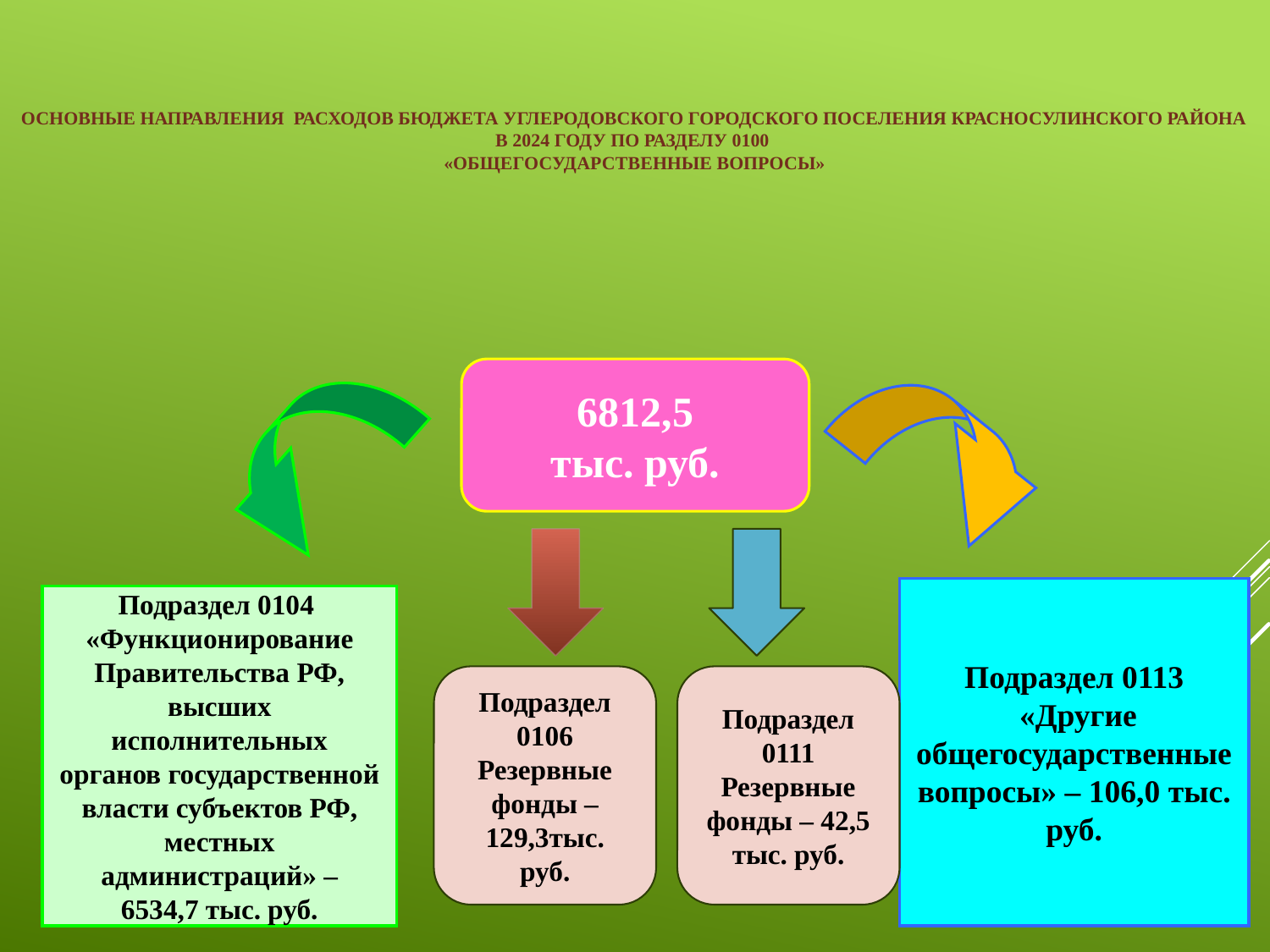

Основные направления  расходов бюджета УГЛЕРОДОВСКОГО ГОРОДСКОГО ПОСЕЛЕНИЯ КРАСНОСУЛИНСКОГО РАЙОНА в 2024 году по разделу 0100
«ОБЩЕГОСУДАРСТВЕННЫЕ ВОПРОСЫ»
6812,5
тыс. руб.

Подраздел 0113
 «Другие общегосударственные вопросы» – 106,0 тыс. руб.
Подраздел 0104
«Функционирование Правительства РФ, высших исполнительных органов государственной власти субъектов РФ, местных администраций» –
6534,7 тыс. руб.
Подраздел 0106
Резервные фонды – 129,3тыс. руб.
Подраздел 0111
Резервные фонды – 42,5 тыс. руб.